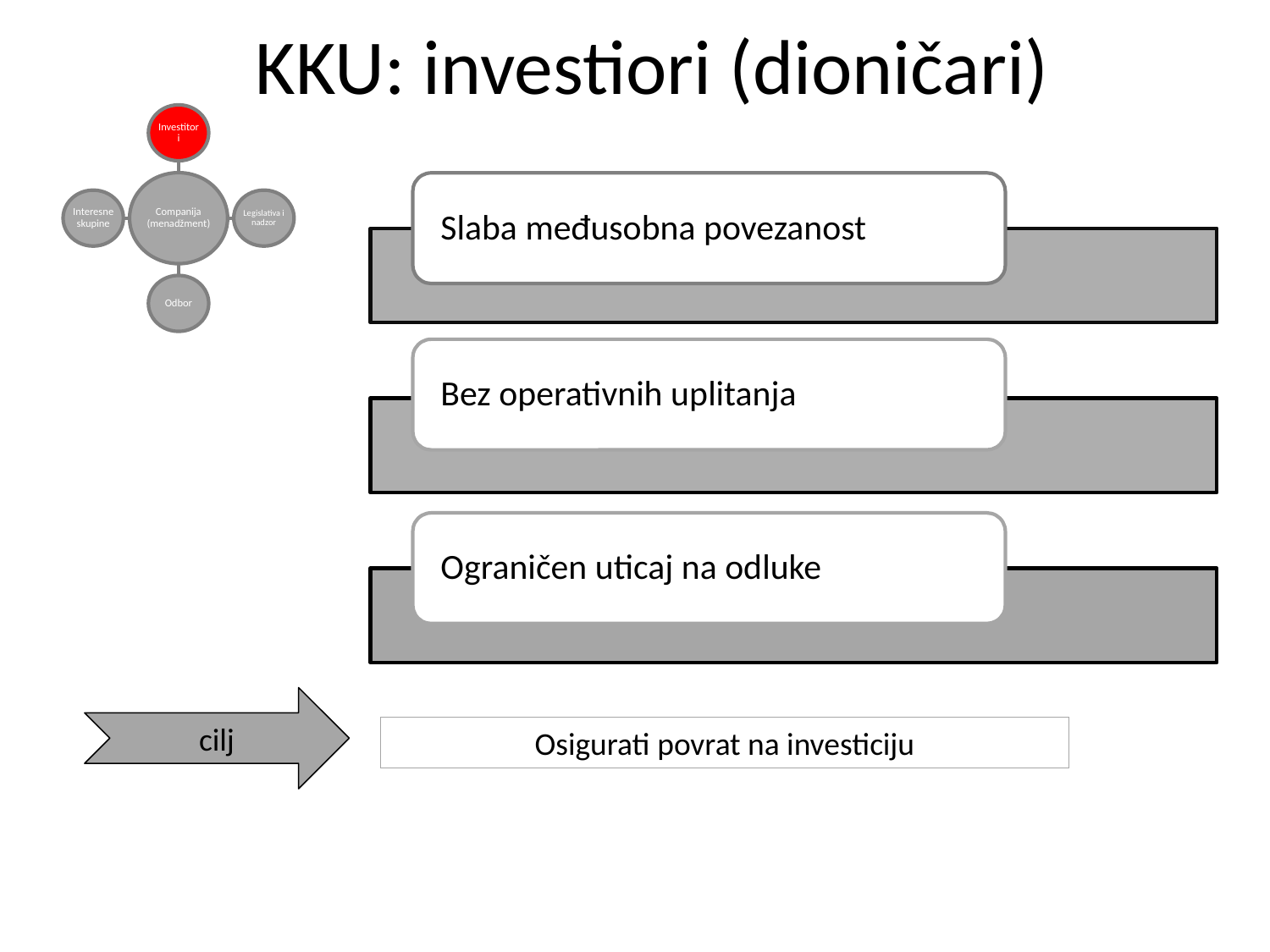

KKU: investiori (dioničari)
Companija (menadžment)

Investitori

Legislativa i nadzor

Odbor

Interesne skupine
Slaba međusobna povezanost
Bez operativnih uplitanja
Ograničen uticaj na odluke
cilj
Osigurati povrat na investiciju